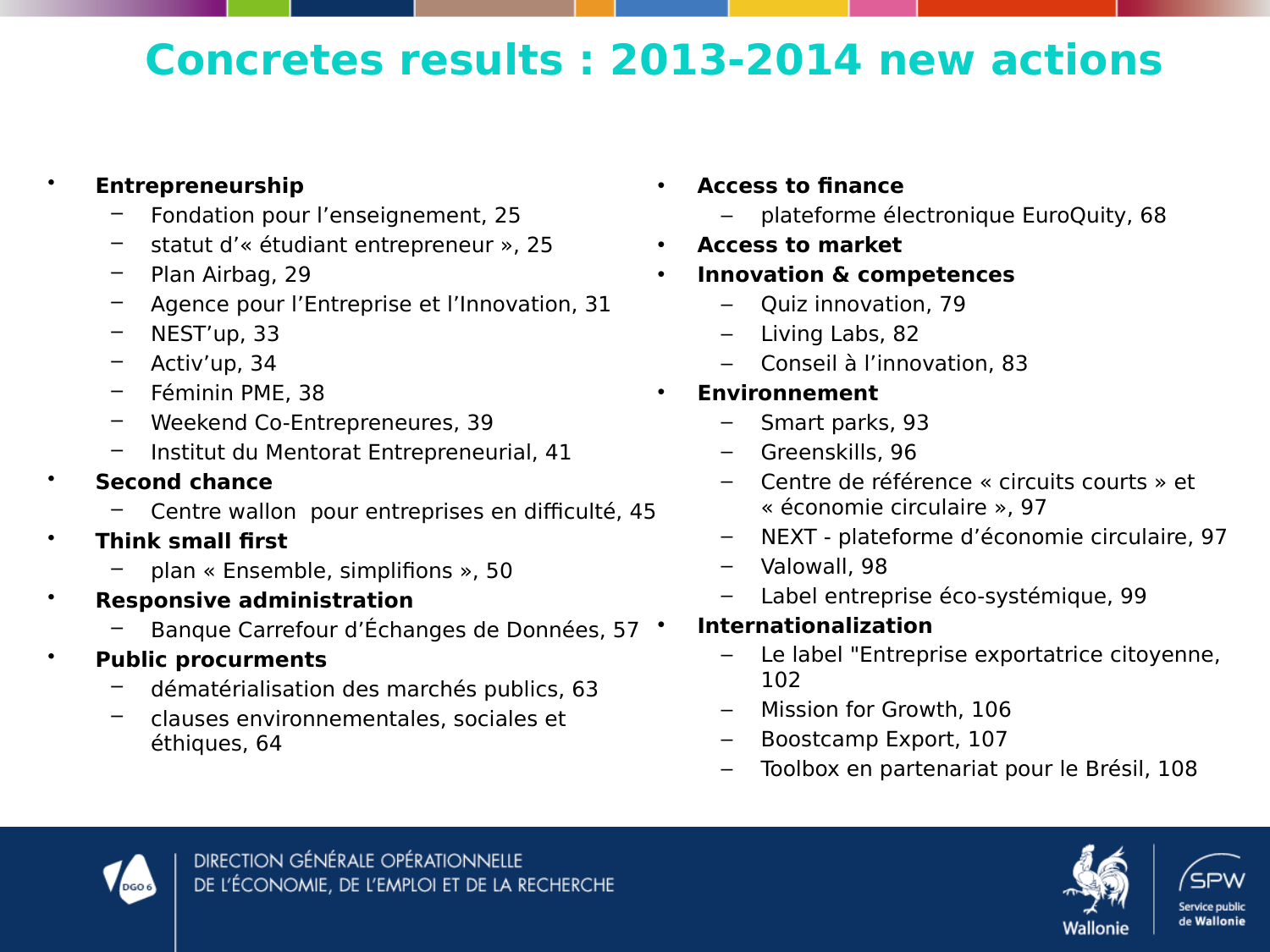

Concretes results : 2013-2014 new actions
Entrepreneurship
Fondation pour l’enseignement, 25
statut d’« étudiant entrepreneur », 25
Plan Airbag, 29
Agence pour l’Entreprise et l’Innovation, 31
NEST’up, 33
Activ’up, 34
Féminin PME, 38
Weekend Co-Entrepreneures, 39
Institut du Mentorat Entrepreneurial, 41
Second chance
Centre wallon  pour entreprises en difficulté, 45
Think small first
plan « Ensemble, simplifions », 50
Responsive administration
Banque Carrefour d’Échanges de Données, 57
Public procurments
dématérialisation des marchés publics, 63
clauses environnementales, sociales et éthiques, 64
Access to finance
plateforme électronique EuroQuity, 68
Access to market
Innovation & competences
Quiz innovation, 79
Living Labs, 82
Conseil à l’innovation, 83
Environnement
Smart parks, 93
Greenskills, 96
Centre de référence « circuits courts » et « économie circulaire », 97
NEXT - plateforme d’économie circulaire, 97
Valowall, 98
Label entreprise éco-systémique, 99
Internationalization
Le label "Entreprise exportatrice citoyenne, 102
Mission for Growth, 106
Boostcamp Export, 107
Toolbox en partenariat pour le Brésil, 108